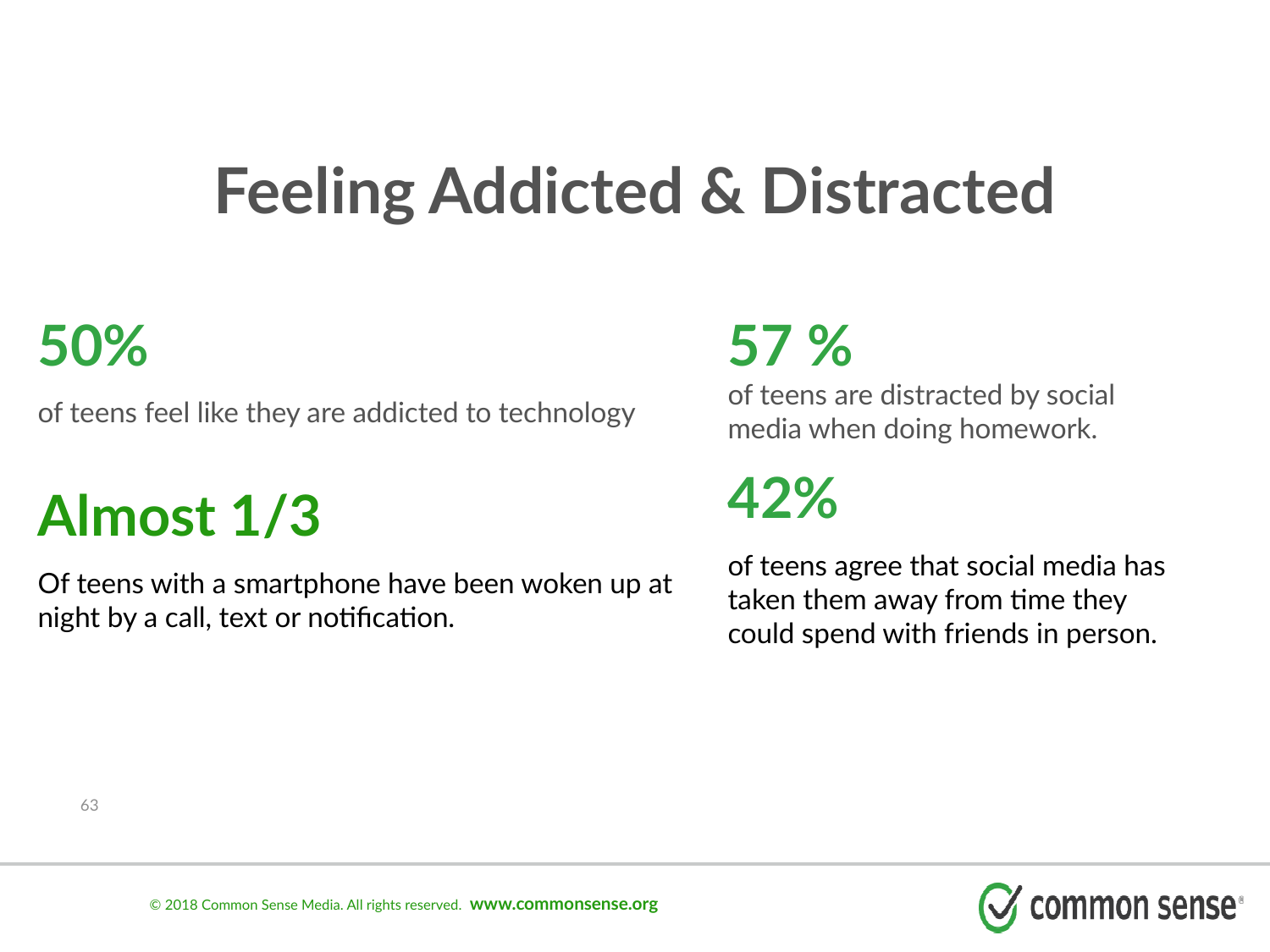

Feeling Addicted & Distracted
57 %
of teens are distracted by social media when doing homework.
42%
of teens agree that social media has taken them away from time they could spend with friends in person.

50%
of teens feel like they are addicted to technology

Almost 1/3
Of teens with a smartphone have been woken up at night by a call, text or notification.

63